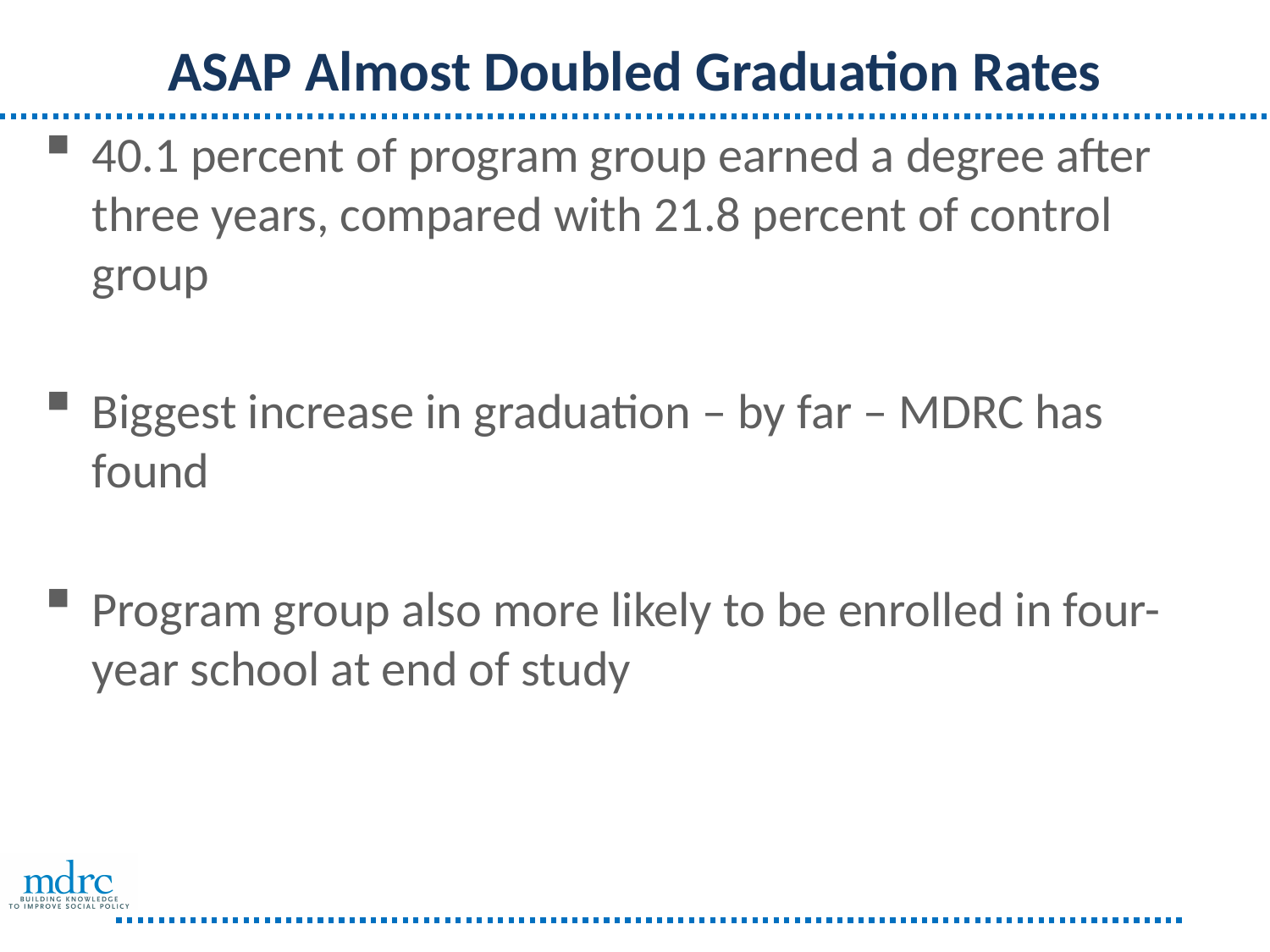

# ASAP Almost Doubled Graduation Rates
40.1 percent of program group earned a degree after three years, compared with 21.8 percent of control group

Biggest increase in graduation – by far – MDRC has found

Program group also more likely to be enrolled in four-year school at end of study